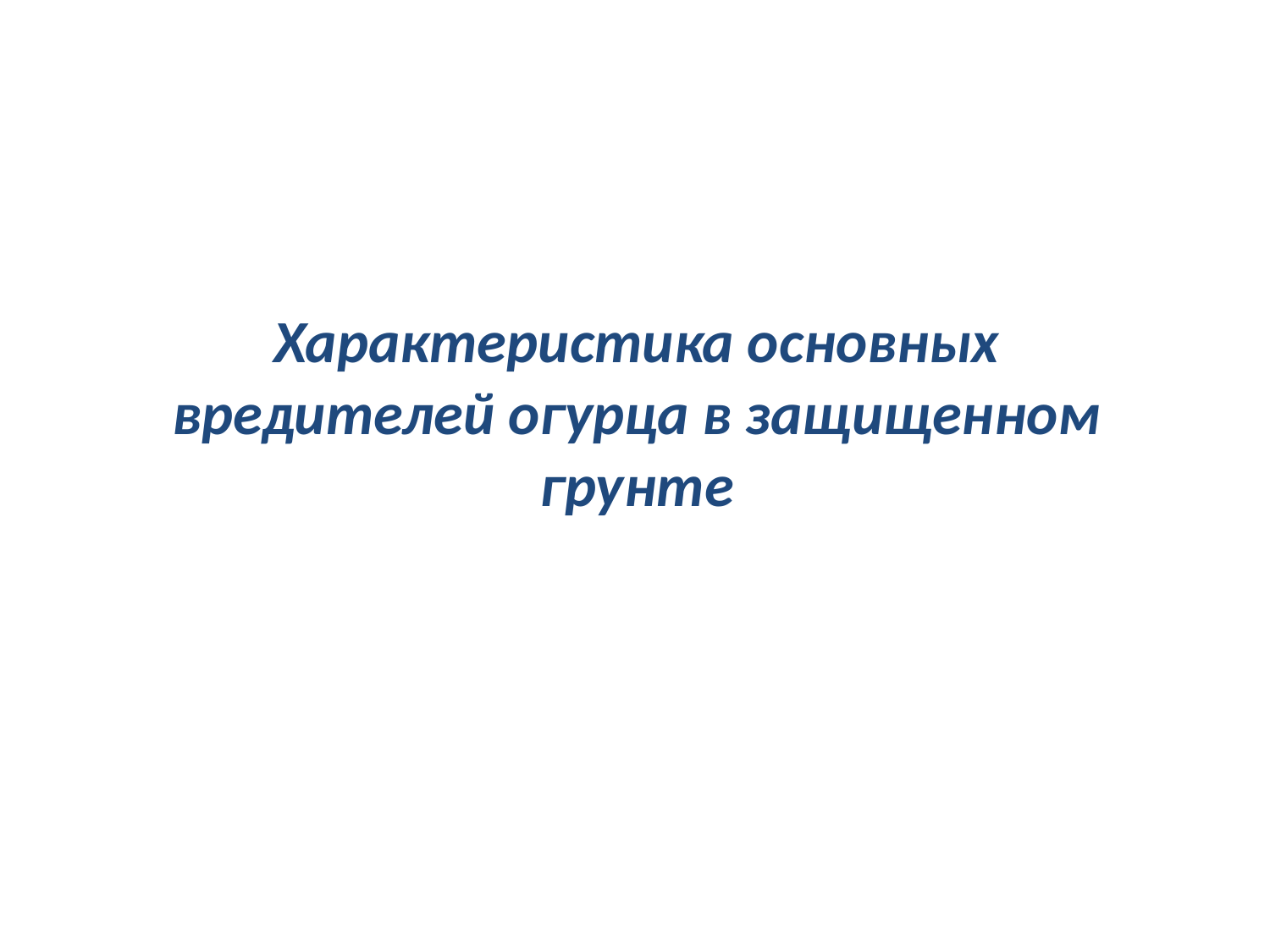

# Характеристика основных вредителей огурца в защищенном грунте